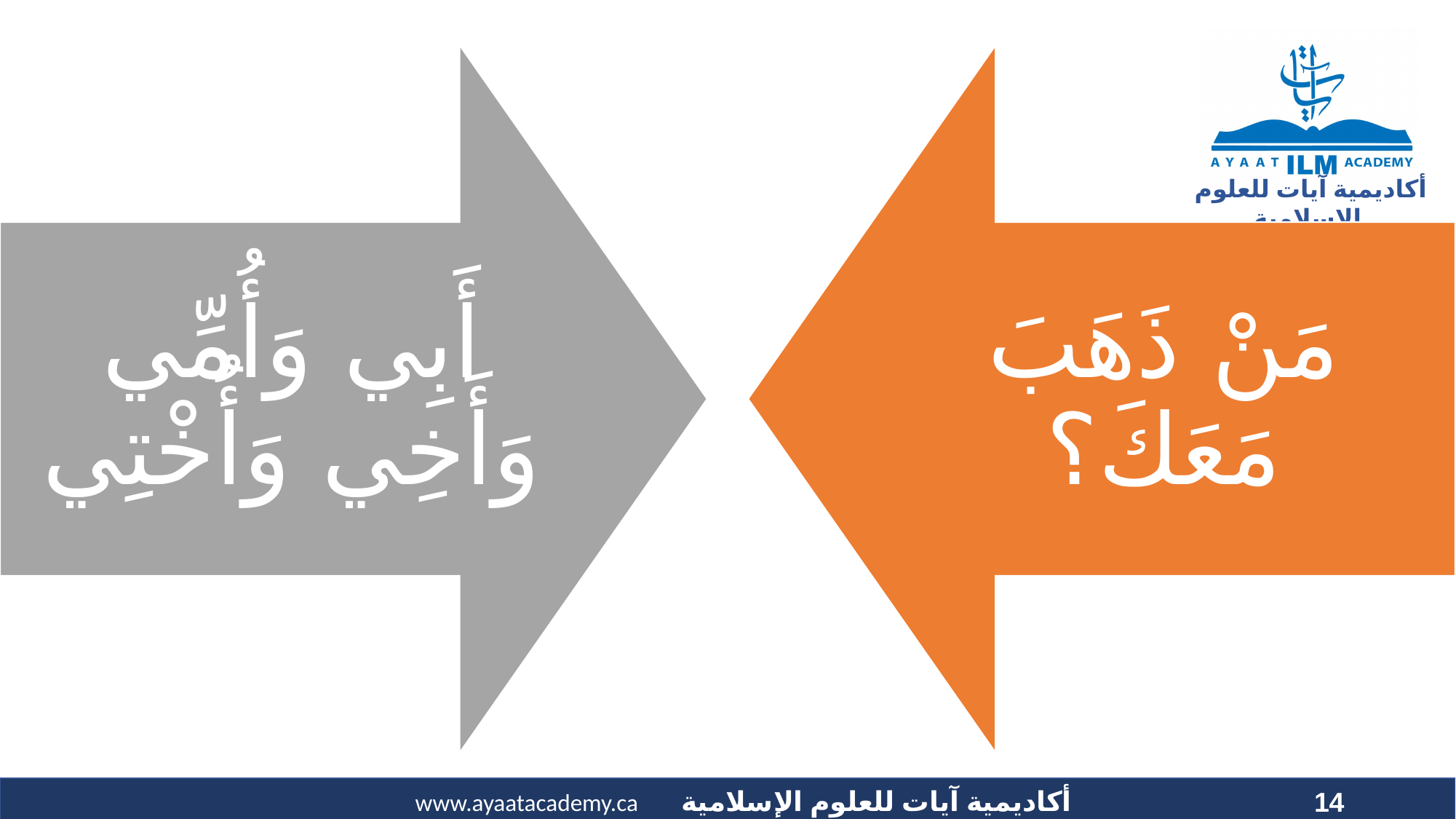

مَنْ ذَهَبَ مَعَكَ؟
أَبِي وَأُمِّي وَأَخِي وَأُخْتِي
14